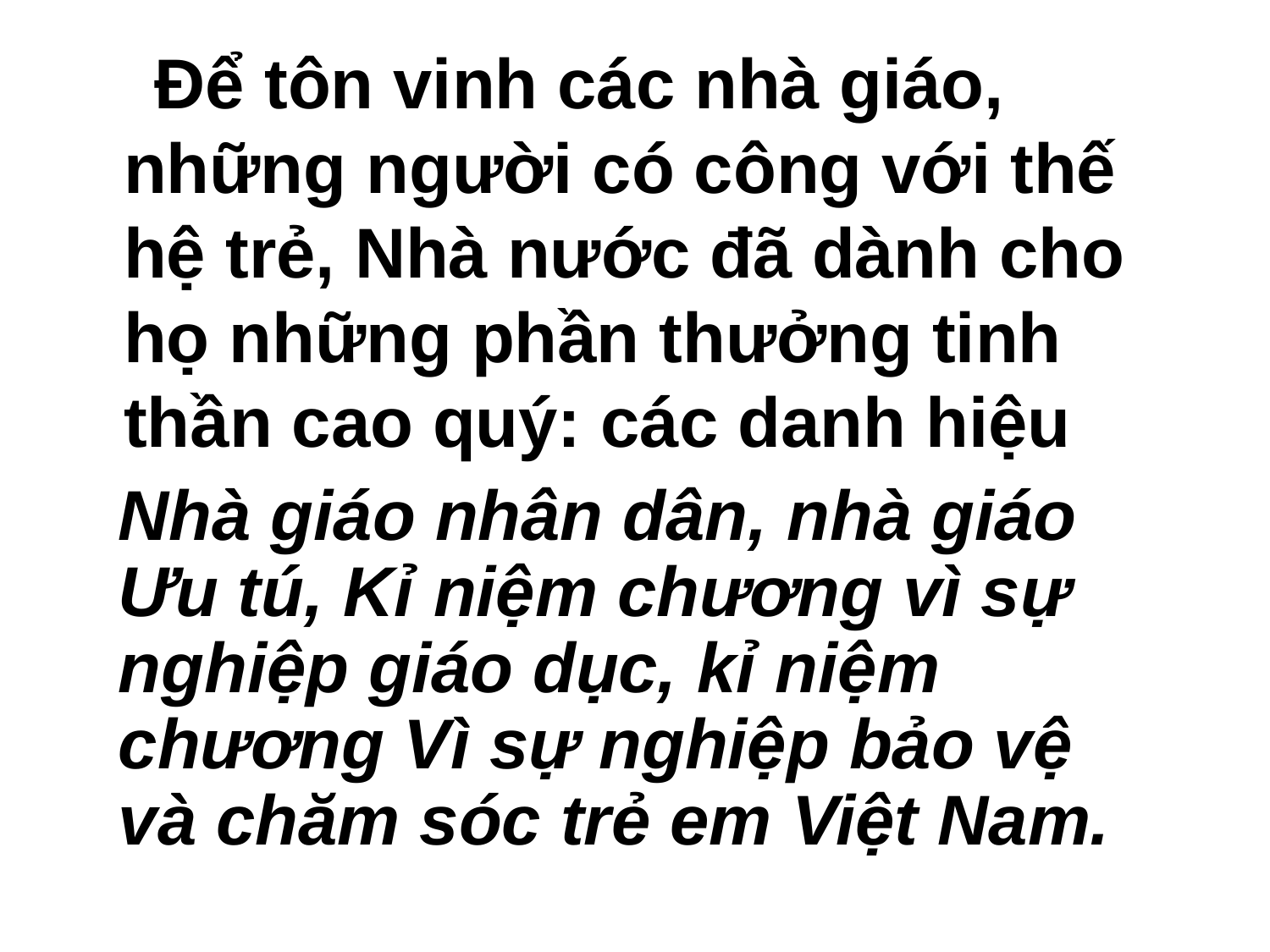

Để tôn vinh các nhà giáo, những người có công với thế hệ trẻ, Nhà nước đã dành cho họ những phần thưởng tinh thần cao quý: các danh hiệu

Nhà giáo nhân dân, nhà giáo Ưu tú, Kỉ niệm chương vì sự nghiệp giáo dục, kỉ niệm chương Vì sự nghiệp bảo vệ và chăm sóc trẻ em Việt Nam.